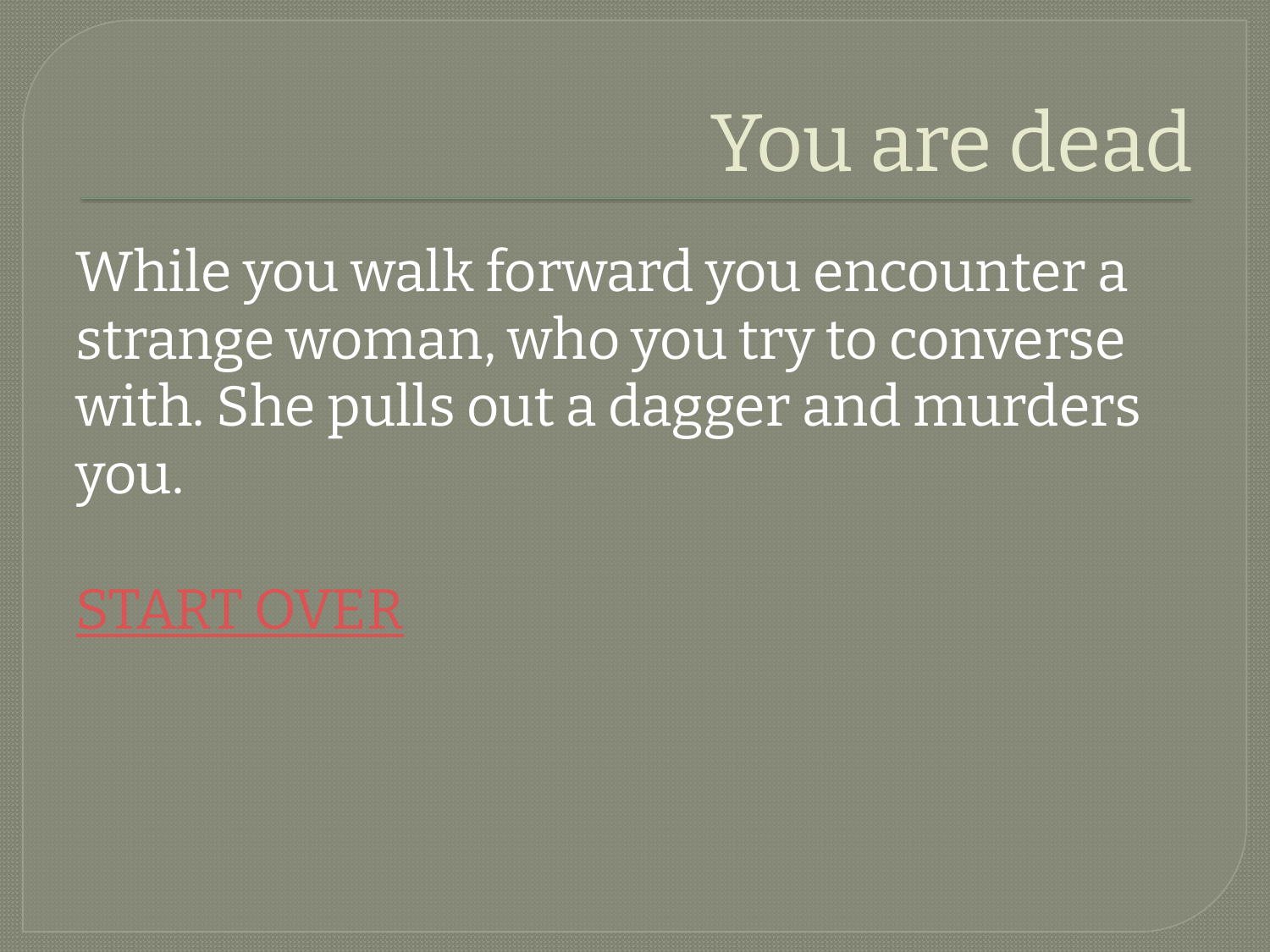

# You are dead
While you walk forward you encounter a strange woman, who you try to converse with. She pulls out a dagger and murders you.

START OVER